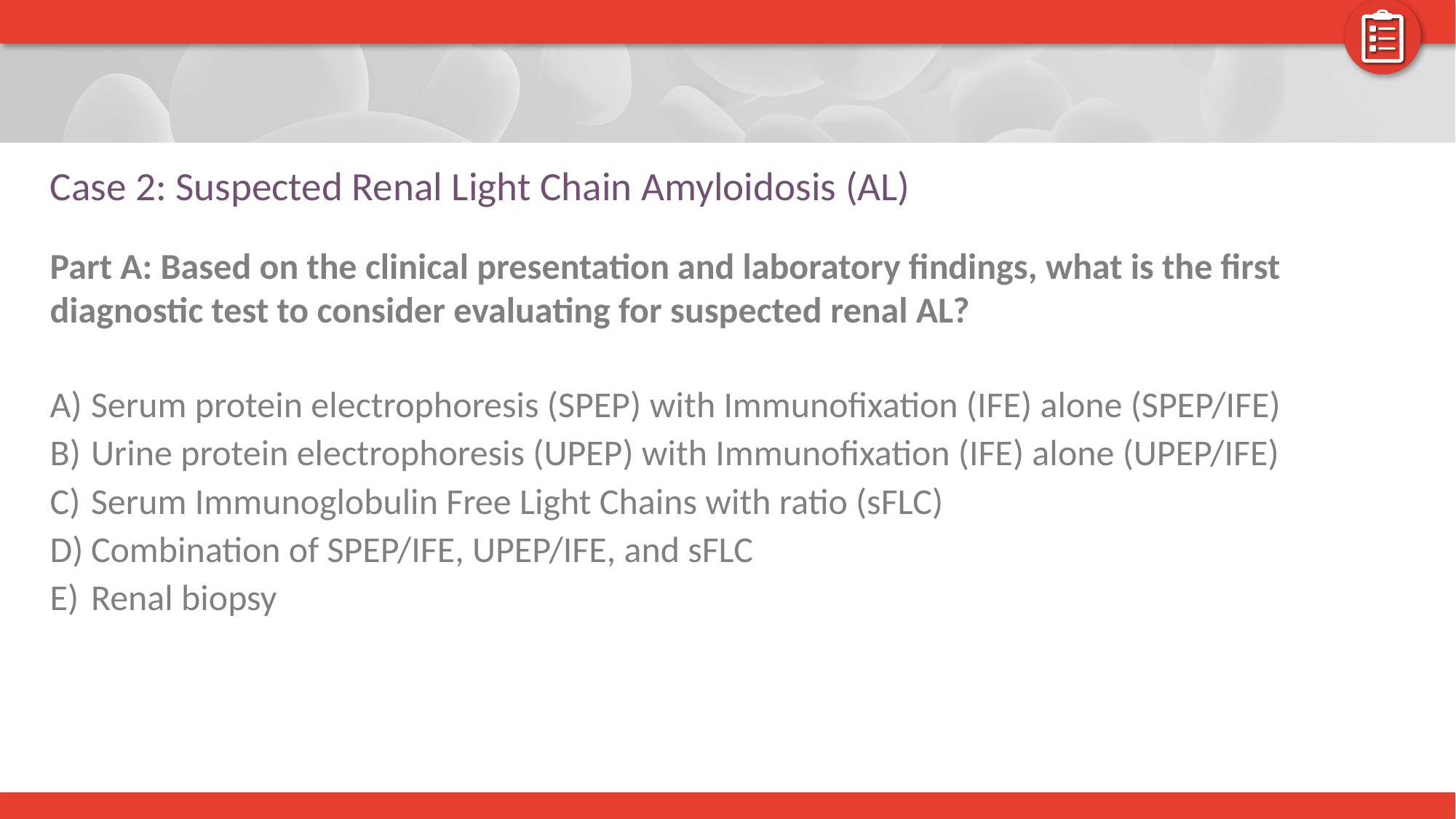

# Case 2: Suspected Renal Light Chain Amyloidosis (AL)
Part A: Based on the clinical presentation and laboratory findings, what is the first diagnostic test to consider evaluating for suspected renal AL?

Serum protein electrophoresis (SPEP) with Immunofixation (IFE) alone (SPEP/IFE)
Urine protein electrophoresis (UPEP) with Immunofixation (IFE) alone (UPEP/IFE)
Serum Immunoglobulin Free Light Chains with ratio (sFLC)
Combination of SPEP/IFE, UPEP/IFE, and sFLC
Renal biopsy